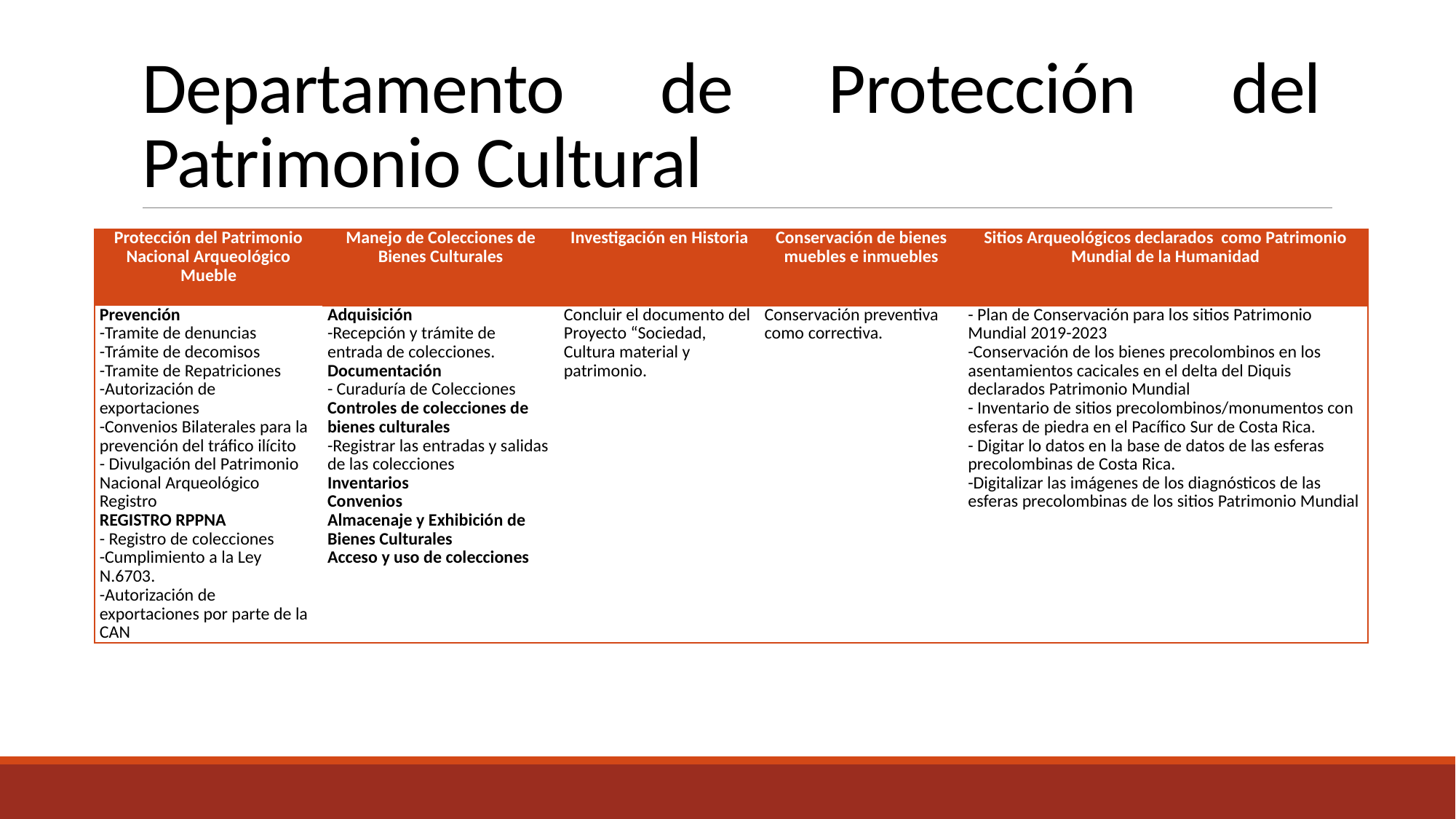

# Departamento de Protección del Patrimonio Cultural
| Protección del Patrimonio Nacional Arqueológico Mueble | Manejo de Colecciones de Bienes Culturales | Investigación en Historia | Conservación de bienes muebles e inmuebles | Sitios Arqueológicos declarados como Patrimonio Mundial de la Humanidad |
| --- | --- | --- | --- | --- |
| Prevención -Tramite de denuncias -Trámite de decomisos -Tramite de Repatriciones -Autorización de exportaciones -Convenios Bilaterales para la prevención del tráfico ilícito - Divulgación del Patrimonio Nacional Arqueológico Registro REGISTRO RPPNA - Registro de colecciones -Cumplimiento a la Ley N.6703. -Autorización de exportaciones por parte de la CAN | Adquisición -Recepción y trámite de entrada de colecciones. Documentación - Curaduría de Colecciones Controles de colecciones de bienes culturales -Registrar las entradas y salidas de las colecciones Inventarios Convenios Almacenaje y Exhibición de Bienes Culturales Acceso y uso de colecciones | Concluir el documento del Proyecto “Sociedad, Cultura material y patrimonio. | Conservación preventiva como correctiva. | - Plan de Conservación para los sitios Patrimonio Mundial 2019-2023 -Conservación de los bienes precolombinos en los asentamientos cacicales en el delta del Diquis declarados Patrimonio Mundial - Inventario de sitios precolombinos/monumentos con esferas de piedra en el Pacífico Sur de Costa Rica. - Digitar lo datos en la base de datos de las esferas precolombinas de Costa Rica. -Digitalizar las imágenes de los diagnósticos de las esferas precolombinas de los sitios Patrimonio Mundial |